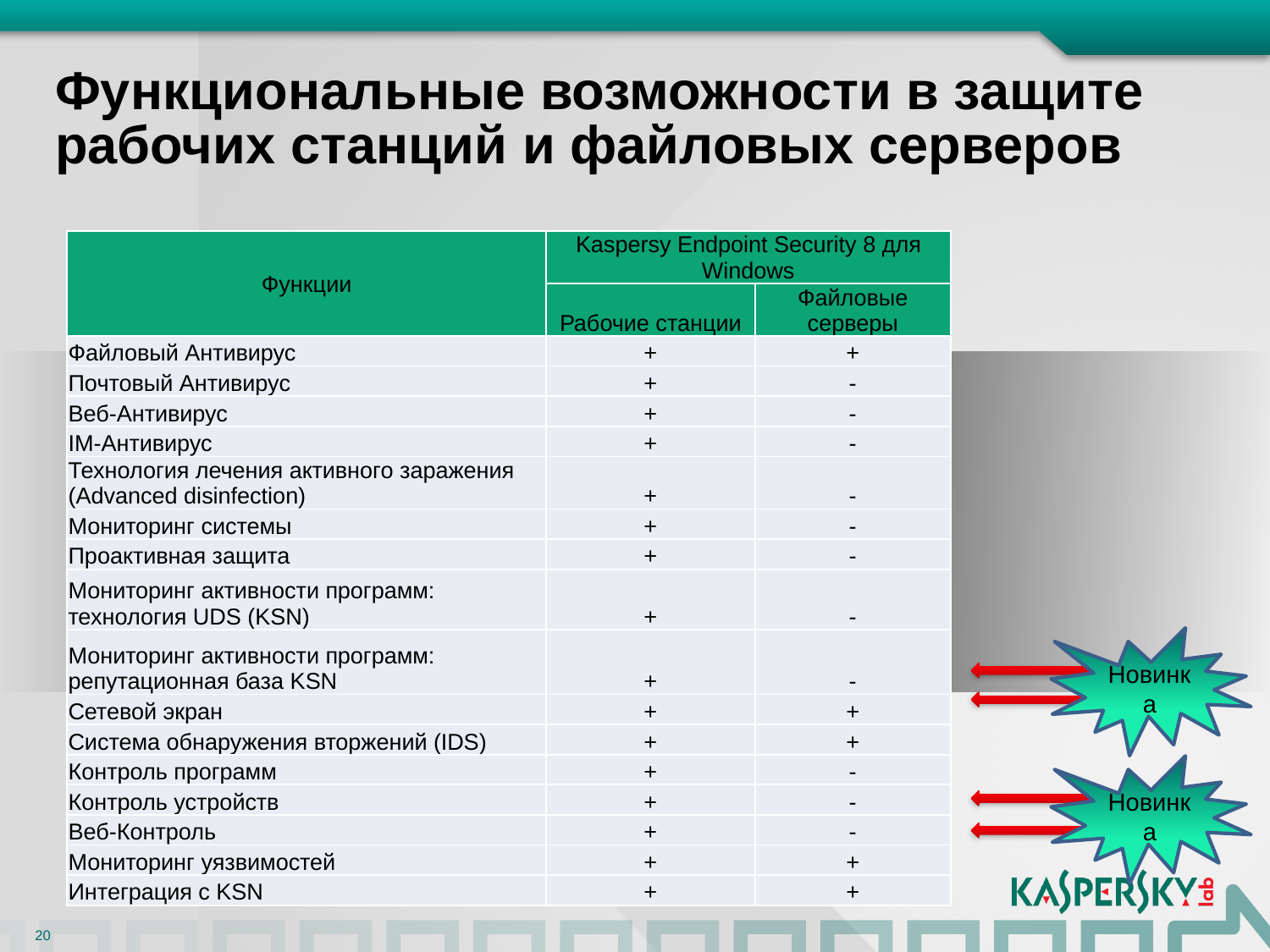

# Функциональные возможности в защите  рабочих станций и файловых серверов
| Функции | Kaspersy Endpoint Security 8 для Windows |  |
| --- | --- | --- |
|  | Рабочие станции | Файловые серверы |
| Файловый Антивирус | + | + |
| Почтовый Антивирус | + | - |
| Веб-Антивирус | + | - |
| IM-Антивирус | + | - |
| Технология лечения активного заражения (Advanced disinfection) | + | - |
| Мониторинг системы | + | - |
| Проактивная защита | + | - |
| Мониторинг активности программ: технология UDS (KSN) | + | - |
| Мониторинг активности программ: репутационная база KSN | + | - |
| Сетевой экран | + | + |
| Система обнаружения вторжений (IDS) | + | + |
| Контроль программ | + | - |
| Контроль устройств | + | - |
| Веб-Контроль | + | - |
| Мониторинг уязвимостей | + | + |
| Интеграция с KSN | + | + |

Новинка

Новинка

20